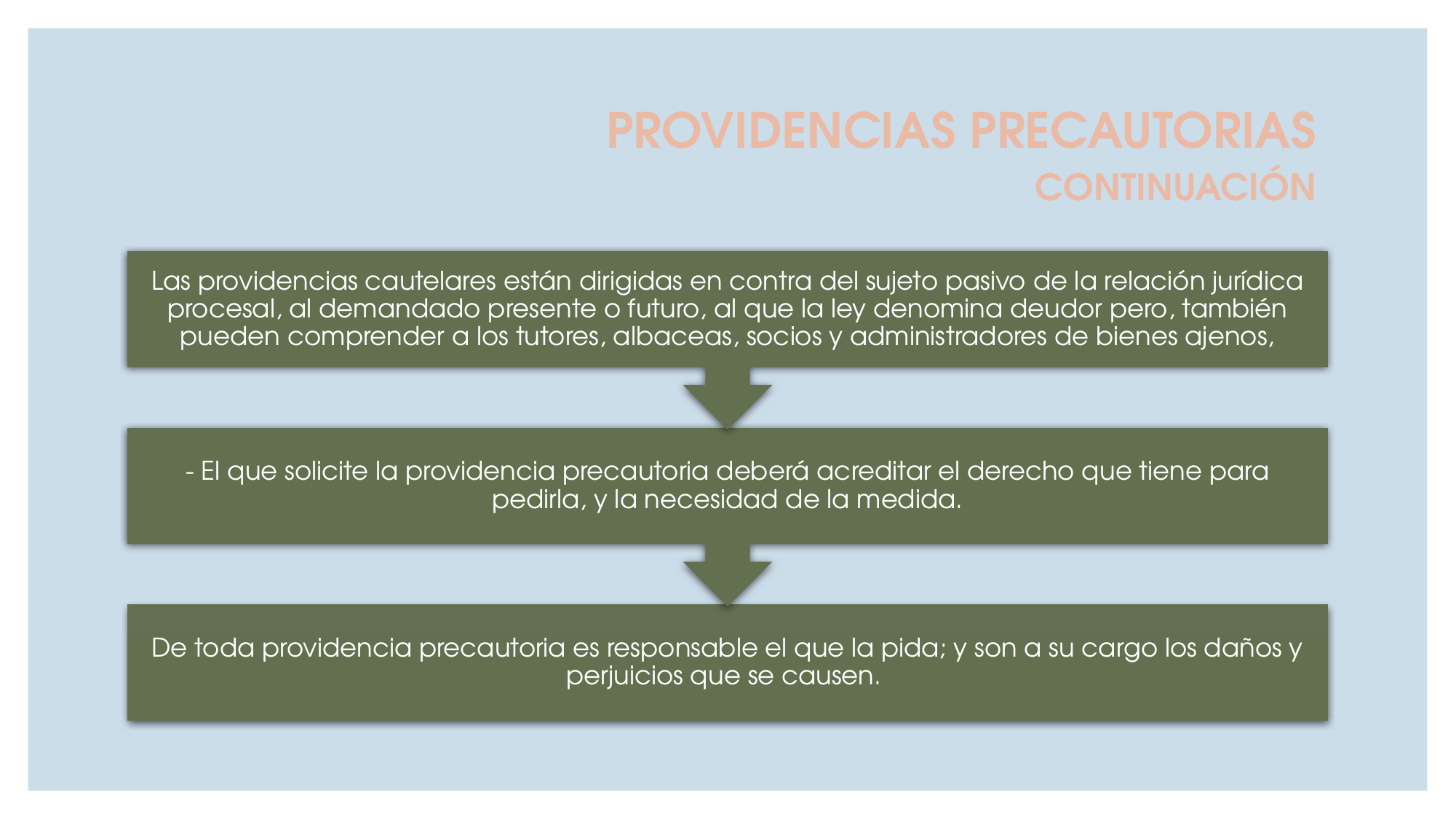

# PROVIDENCIAS PRECAUTORIAS CONTINUACIÓN
De toda providencia precautoria es responsable el que la pida; y son a su cargo los daños y perjuicios que se causen.
- El que solicite la providencia precautoria deberá acreditar el derecho que tiene para pedirla, y la necesidad de la medida.
Las providencias cautelares están dirigidas en contra del sujeto pasivo de la relación jurídica procesal, al demandado presente o futuro, al que la ley denomina deudor pero, también pueden comprender a los tutores, albaceas, socios y administradores de bienes ajenos,